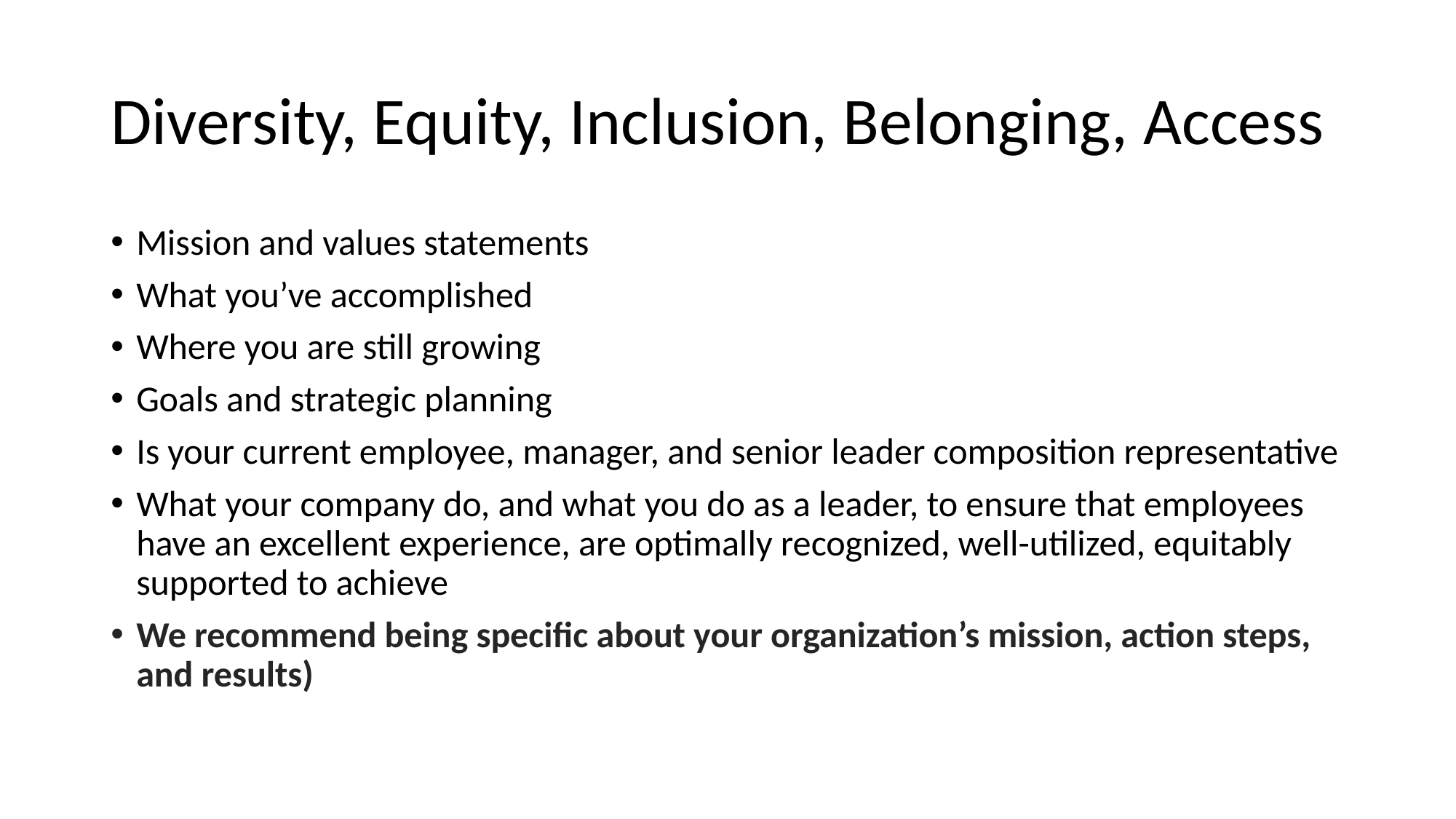

# Diversity, Equity, Inclusion, Belonging, Access
Mission and values statements
What you’ve accomplished
Where you are still growing
Goals and strategic planning
Is your current employee, manager, and senior leader composition representative
What your company do, and what you do as a leader, to ensure that employees have an excellent experience, are optimally recognized, well-utilized, equitably supported to achieve
We recommend being specific about your organization’s mission, action steps, and results)